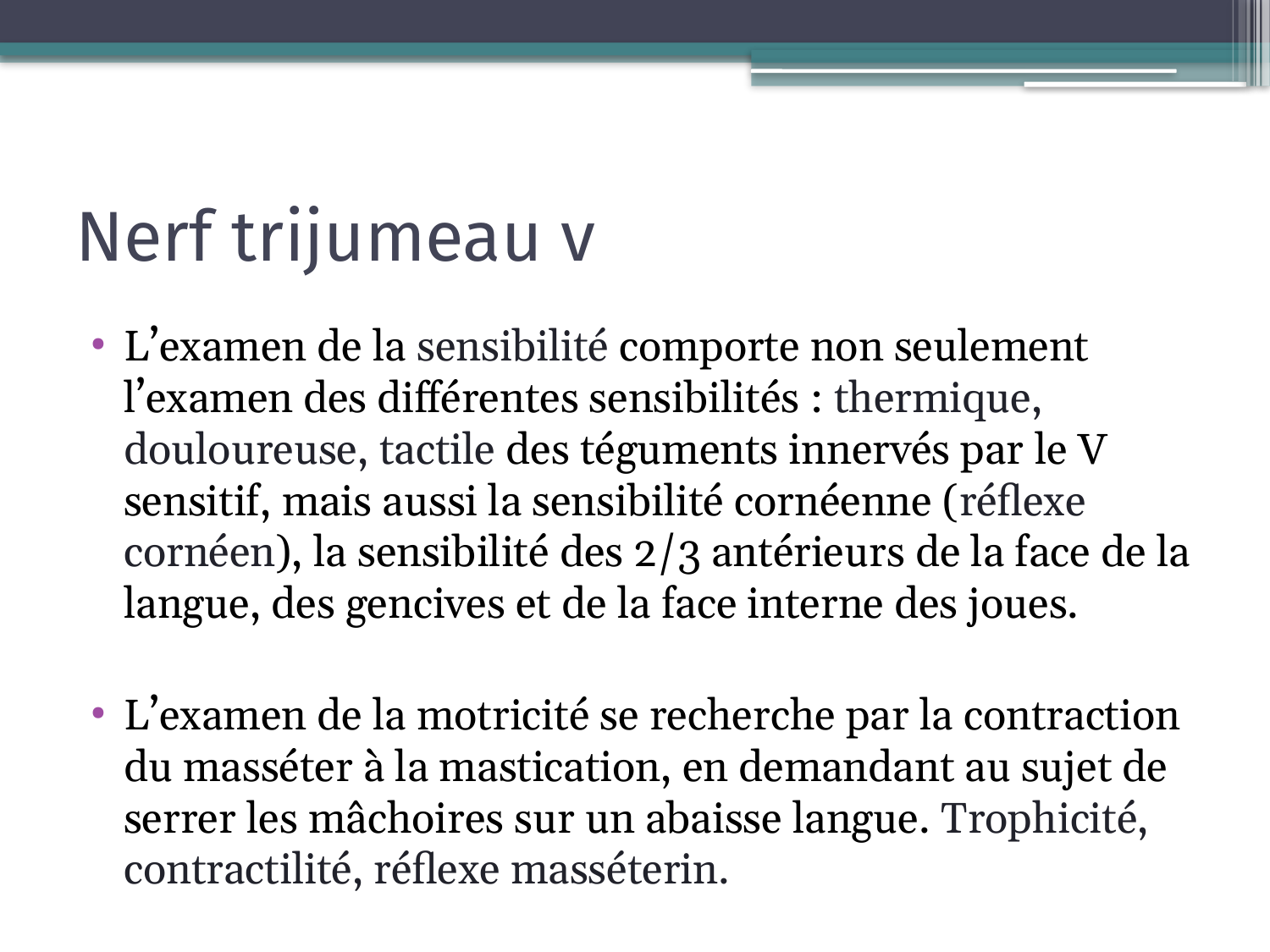

# Nerf trijumeau v
L’examen de la sensibilité comporte non seulement l’examen des différentes sensibilités : thermique, douloureuse, tactile des téguments innervés par le V sensitif, mais aussi la sensibilité cornéenne (réflexe cornéen), la sensibilité des 2/3 antérieurs de la face de la langue, des gencives et de la face interne des joues.

L’examen de la motricité se recherche par la contraction du masséter à la mastication, en demandant au sujet de serrer les mâchoires sur un abaisse langue. Trophicité, contractilité, réflexe masséterin.